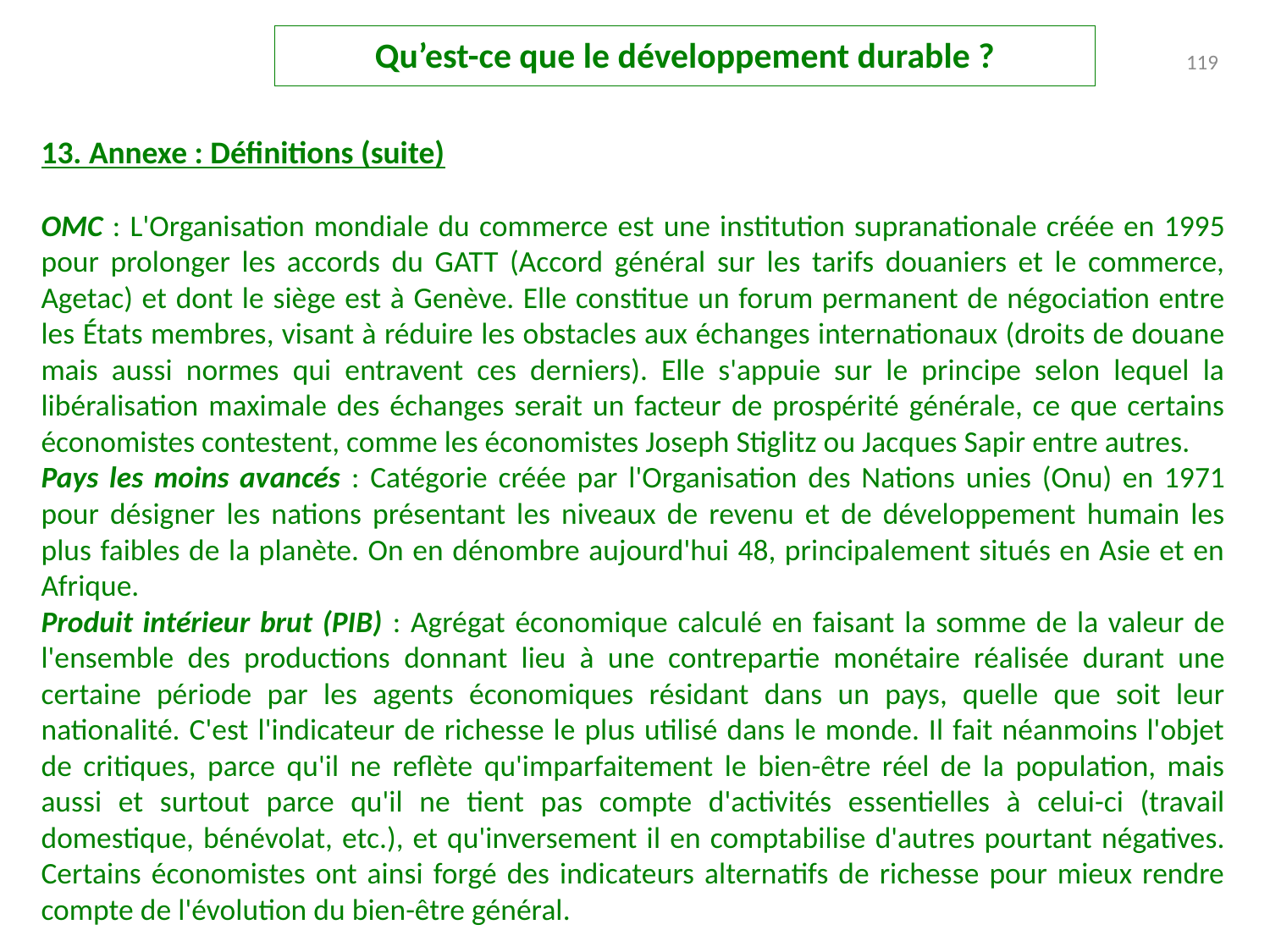

Qu’est-ce que le développement durable ?
119
13. Annexe : Définitions (suite)

OMC : L'Organisation mondiale du commerce est une institution supranationale créée en 1995 pour prolonger les accords du GATT (Accord général sur les tarifs douaniers et le commerce, Agetac) et dont le siège est à Genève. Elle constitue un forum permanent de négociation entre les États membres, visant à réduire les obstacles aux échanges internationaux (droits de douane mais aussi normes qui entravent ces derniers). Elle s'appuie sur le principe selon lequel la libéralisation maximale des échanges serait un facteur de prospérité générale, ce que certains économistes contestent, comme les économistes Joseph Stiglitz ou Jacques Sapir entre autres.
Pays les moins avancés : Catégorie créée par l'Organisation des Nations unies (Onu) en 1971 pour désigner les nations présentant les niveaux de revenu et de développement humain les plus faibles de la planète. On en dénombre aujourd'hui 48, principalement situés en Asie et en Afrique.
Produit intérieur brut (PIB) : Agrégat économique calculé en faisant la somme de la valeur de l'ensemble des productions donnant lieu à une contrepartie monétaire réalisée durant une certaine période par les agents économiques résidant dans un pays, quelle que soit leur nationalité. C'est l'indicateur de richesse le plus utilisé dans le monde. Il fait néanmoins l'objet de critiques, parce qu'il ne reflète qu'imparfaitement le bien-être réel de la population, mais aussi et surtout parce qu'il ne tient pas compte d'activités essentielles à celui-ci (travail domestique, bénévolat, etc.), et qu'inversement il en comptabilise d'autres pourtant négatives. Certains économistes ont ainsi forgé des indicateurs alternatifs de richesse pour mieux rendre compte de l'évolution du bien-être général.